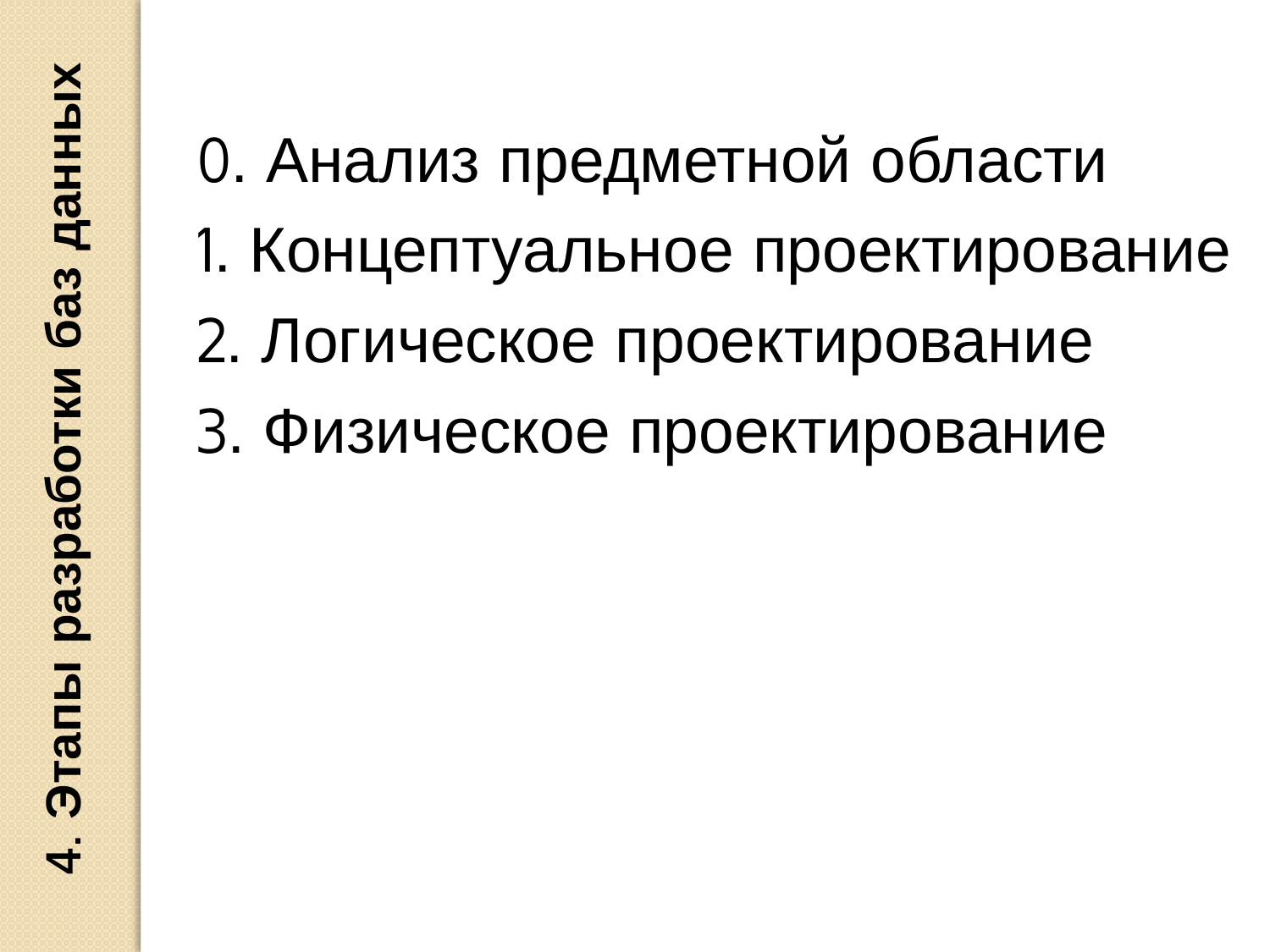

0. Анализ предметной области
1. Концептуальное проектирование
2. Логическое проектирование
3. Физическое проектирование
4. Этапы разработки баз данных